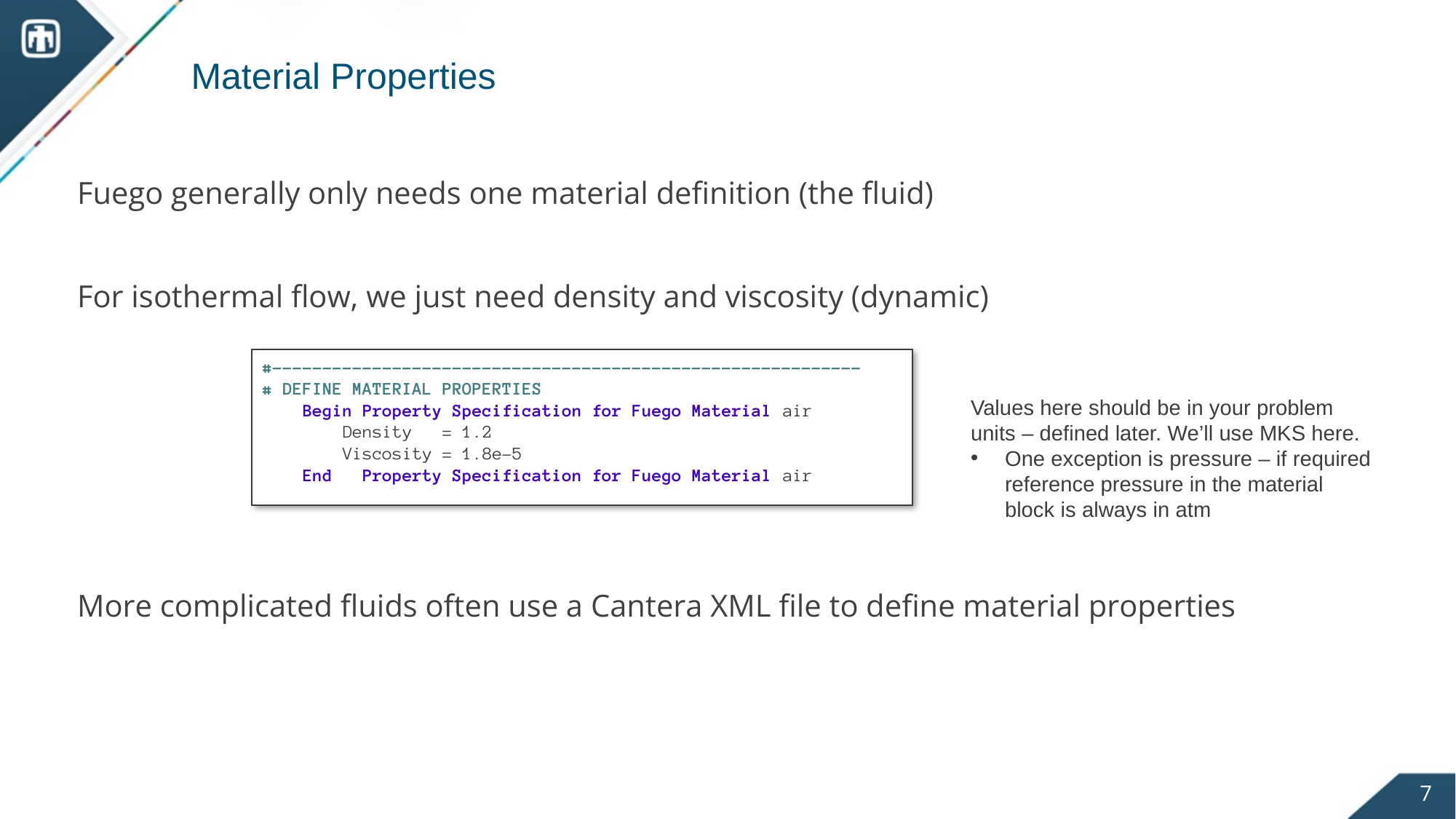

# Material Properties
Fuego generally only needs one material definition (the fluid)

For isothermal flow, we just need density and viscosity (dynamic)

More complicated fluids often use a Cantera XML file to define material properties
#-----------------------------------------------------------
# DEFINE MATERIAL PROPERTIES
    Begin Property Specification for Fuego Material air
        Density   = 1.2
        Viscosity = 1.8e-5
    End   Property Specification for Fuego Material air
Values here should be in your problem units – defined later. We’ll use MKS here.
One exception is pressure – if required reference pressure in the material block is always in atm
7